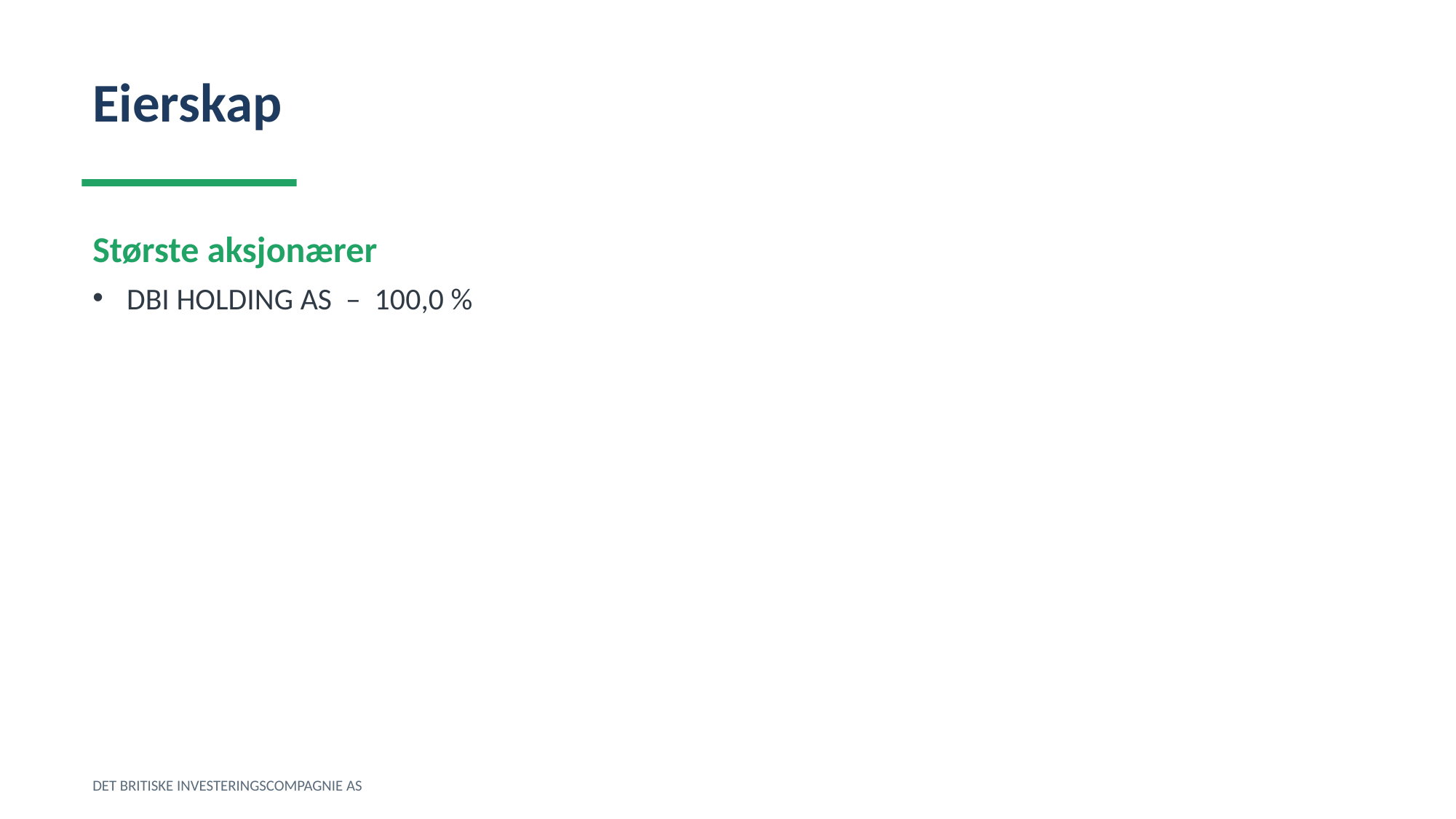

Eierskap

Største aksjonærer
DBI HOLDING AS  –  100,0 %
DET BRITISKE INVESTERINGSCOMPAGNIE AS